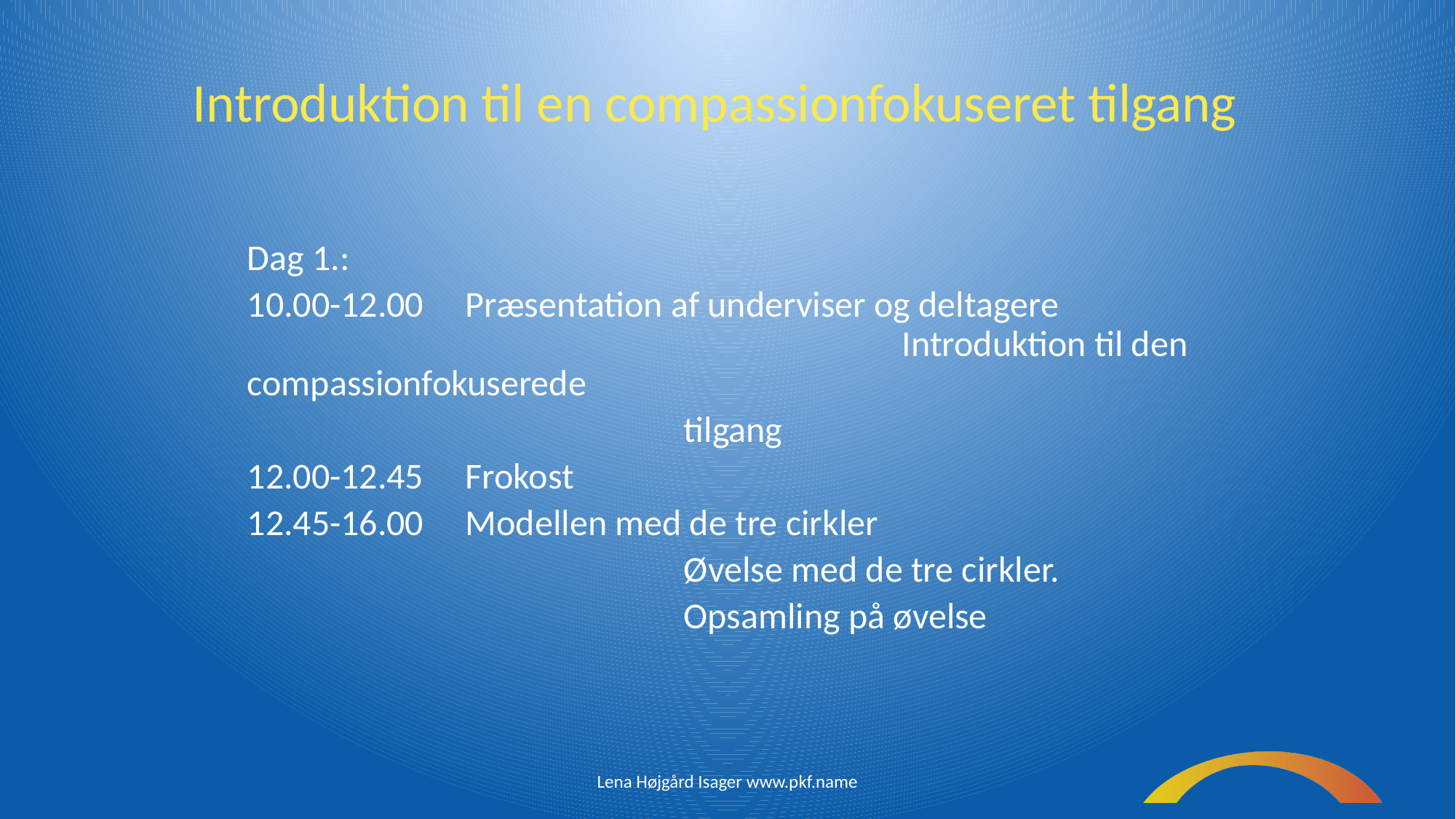

# Introduktion til en compassionfokuseret tilgang
Dag 1.:
10.00-12.00	Præsentation af underviser og deltagere							Introduktion til den compassionfokuserede
				tilgang
12.00-12.45	Frokost
12.45-16.00	Modellen med de tre cirkler
				Øvelse med de tre cirkler.
				Opsamling på øvelse

Lena Højgård Isager www.pkf.name